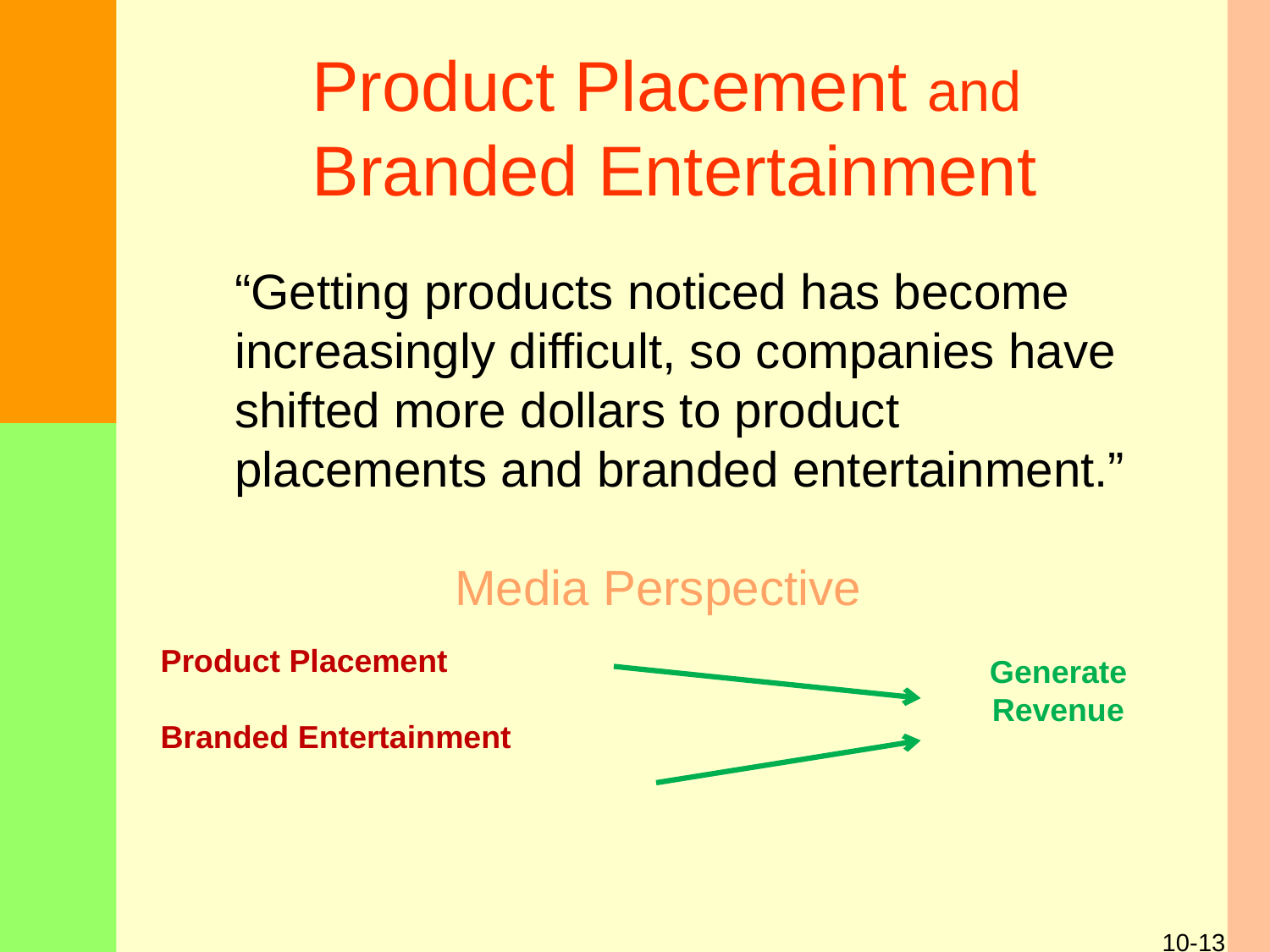

# Product Placement and Branded Entertainment
“Getting products noticed has become increasingly difficult, so companies have shifted more dollars to product placements and branded entertainment.”

                Media Perspective

Product Placement

Branded Entertainment
Generate
Revenue
10-13